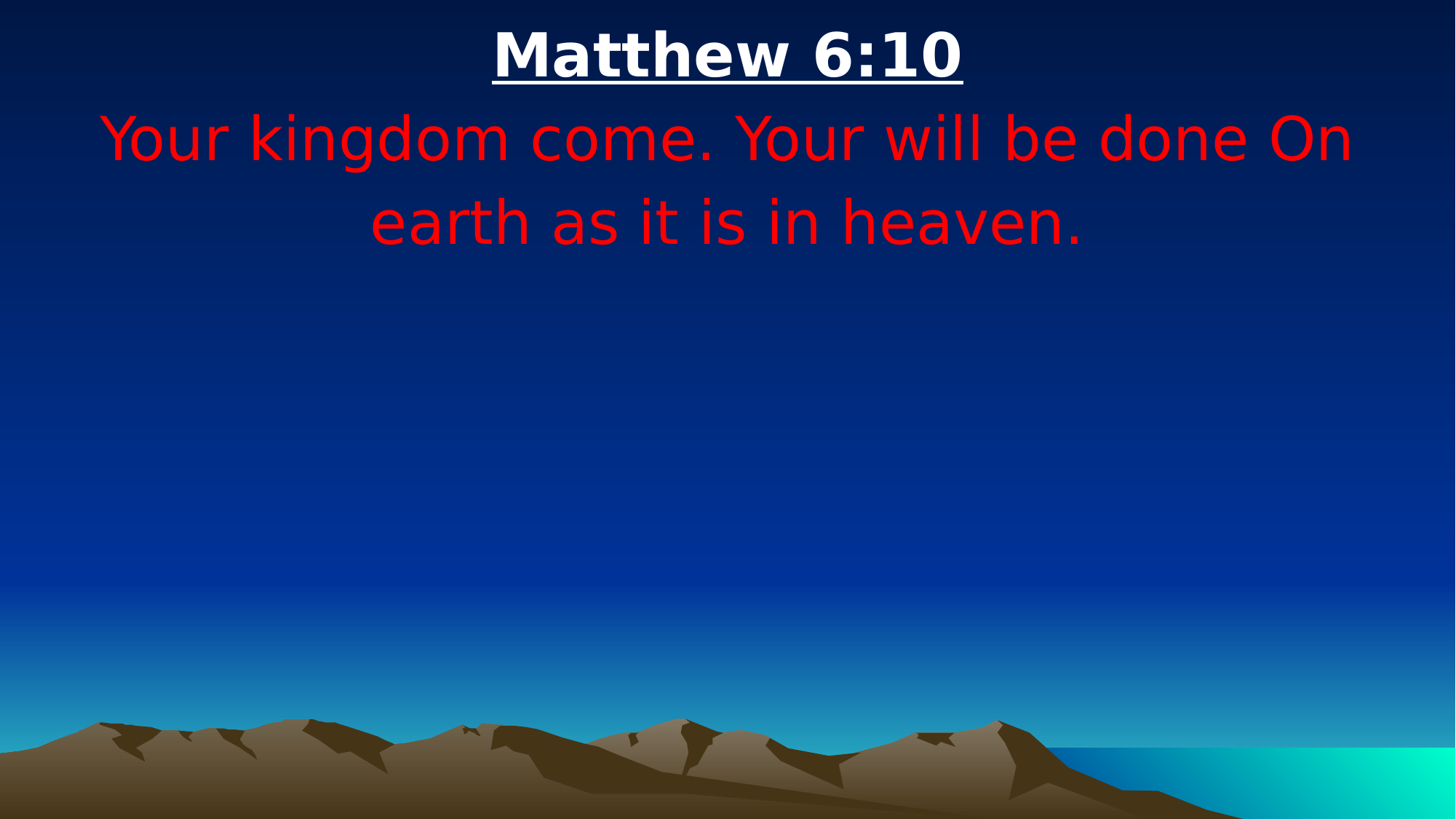

Matthew 6:10
Your kingdom come. Your will be done On earth as it is in heaven.